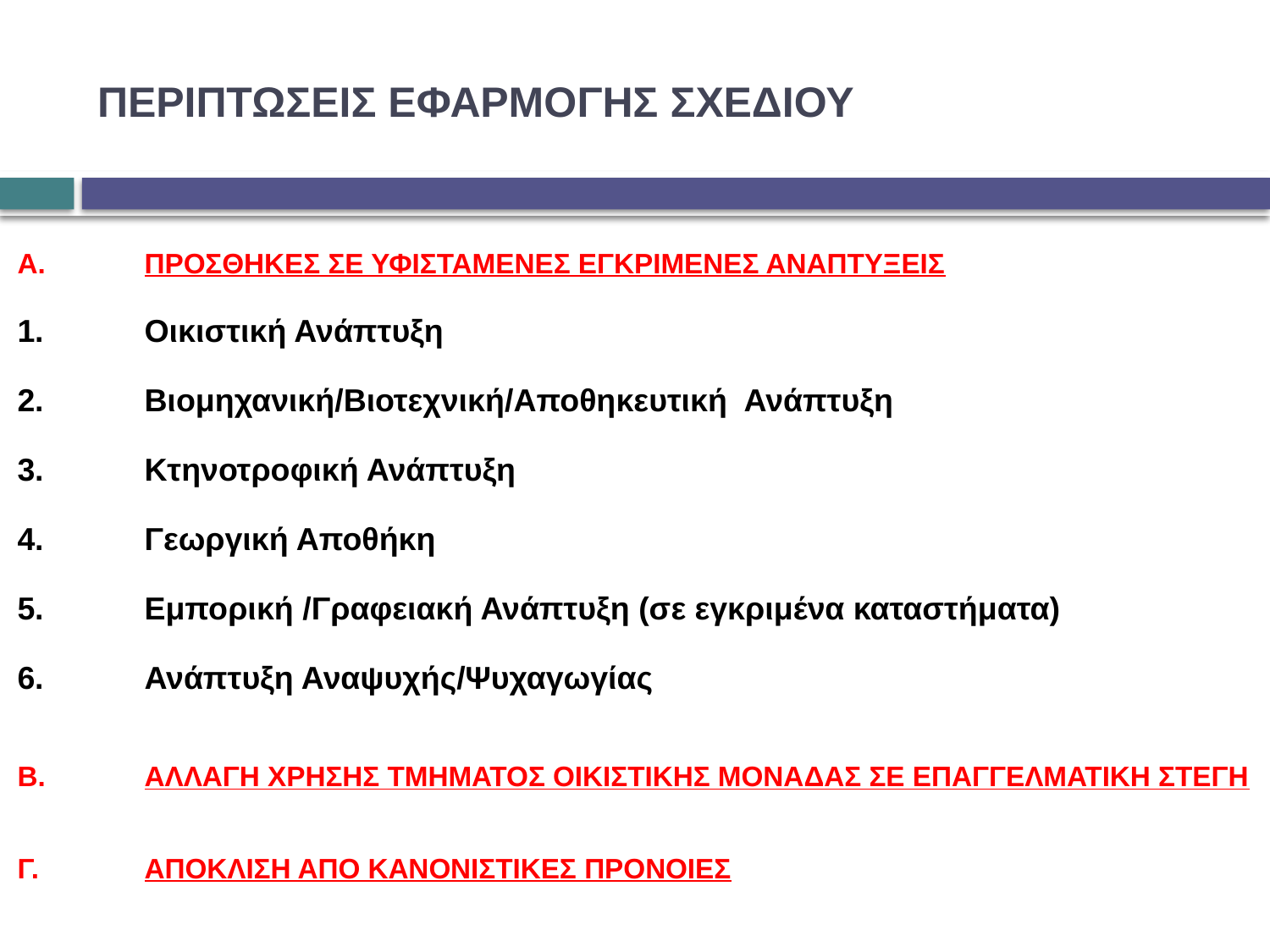

# ΠΕΡΙΠΤΩΣΕΙΣ ΕΦΑΡΜΟΓΗΣ ΣΧΕΔΙΟΥ
Α.	ΠΡΟΣΘΗΚΕΣ ΣΕ ΥΦΙΣΤΑΜΕΝΕΣ ΕΓΚΡΙΜΕΝΕΣ ΑΝΑΠΤΥΞΕΙΣ
1.	Οικιστική Ανάπτυξη
2.	Βιομηχανική/Βιοτεχνική/Αποθηκευτική  Ανάπτυξη
3.	Κτηνοτροφική Ανάπτυξη
4.	Γεωργική Αποθήκη
5.	Εμπορική /Γραφειακή Ανάπτυξη (σε εγκριμένα καταστήματα)
6.	Ανάπτυξη Αναψυχής/Ψυχαγωγίας

Β.	ΑΛΛΑΓΗ ΧΡΗΣΗΣ ΤΜΗΜΑΤΟΣ ΟΙΚΙΣΤΙΚΗΣ ΜΟΝΑΔΑΣ ΣΕ ΕΠΑΓΓΕΛΜΑΤΙΚΗ ΣΤΕΓΗ

Γ.	ΑΠΟΚΛΙΣΗ ΑΠΟ ΚΑΝΟΝΙΣΤΙΚΕΣ ΠΡΟΝΟΙΕΣ